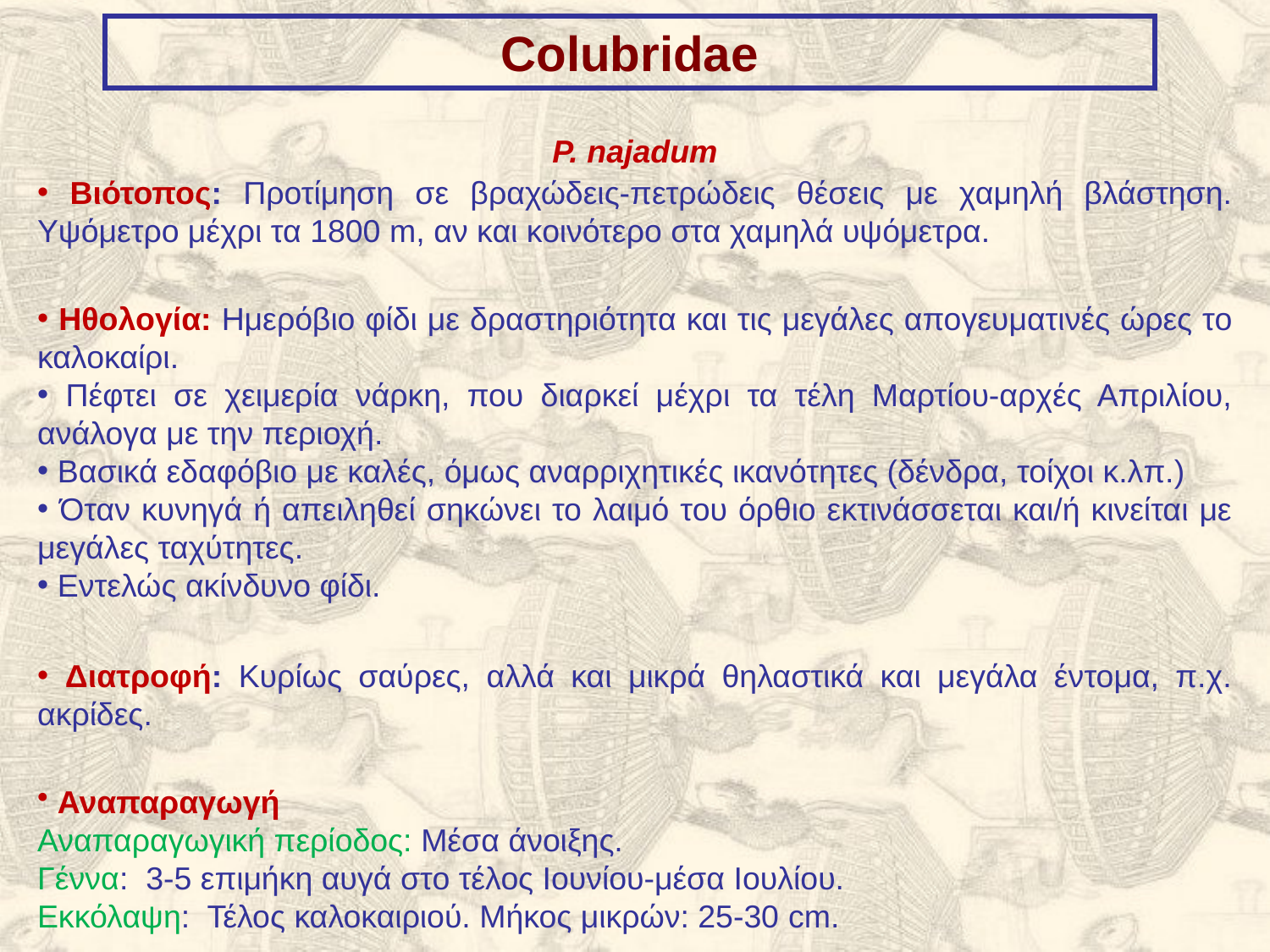

Colubridae
P. najadum
 Βιότοπος: Προτίμηση σε βραχώδεις-πετρώδεις θέσεις με χαμηλή βλάστηση. Υψόμετρο μέχρι τα 1800 m, αν και κοινότερο στα χαμηλά υψόμετρα.
 Ηθολογία: Ημερόβιο φίδι με δραστηριότητα και τις μεγάλες απογευματινές ώρες το καλοκαίρι.
 Πέφτει σε χειμερία νάρκη, που διαρκεί μέχρι τα τέλη Μαρτίου-αρχές Απριλίου, ανάλογα με την περιοχή.
 Βασικά εδαφόβιο με καλές, όμως αναρριχητικές ικανότητες (δένδρα, τοίχοι κ.λπ.)
 Όταν κυνηγά ή απειληθεί σηκώνει το λαιμό του όρθιο εκτινάσσεται και/ή κινείται με μεγάλες ταχύτητες.
 Εντελώς ακίνδυνο φίδι.
 Διατροφή: Κυρίως σαύρες, αλλά και μικρά θηλαστικά και μεγάλα έντομα, π.χ. ακρίδες.
 Αναπαραγωγή
Αναπαραγωγική περίοδος: Μέσα άνοιξης.
Γέννα:  3-5 επιμήκη αυγά στο τέλος Ιουνίου-μέσα Ιουλίου.
Εκκόλαψη:  Τέλος καλοκαιριού. Μήκος μικρών: 25-30 cm.